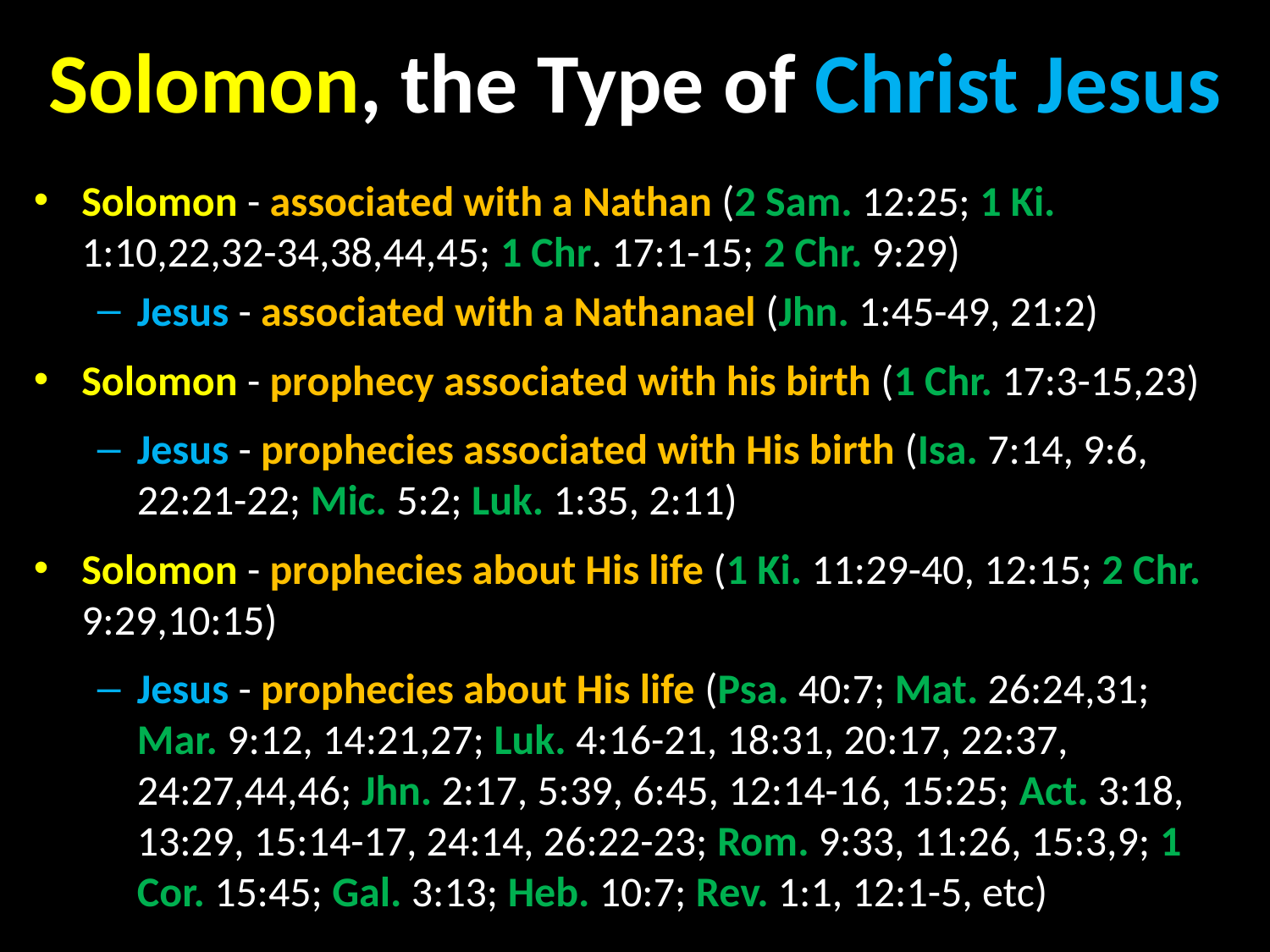

# Solomon, the Type of Christ Jesus
Solomon - associated with a Nathan (2 Sam. 12:25; 1 Ki. 1:10,22,32-34,38,44,45; 1 Chr. 17:1-15; 2 Chr. 9:29)
Jesus - associated with a Nathanael (Jhn. 1:45-49, 21:2)

Solomon - prophecy associated with his birth (1 Chr. 17:3-15,23)

Jesus - prophecies associated with His birth (Isa. 7:14, 9:6, 22:21-22; Mic. 5:2; Luk. 1:35, 2:11)

Solomon - prophecies about His life (1 Ki. 11:29-40, 12:15; 2 Chr. 9:29,10:15)

Jesus - prophecies about His life (Psa. 40:7; Mat. 26:24,31; Mar. 9:12, 14:21,27; Luk. 4:16-21, 18:31, 20:17, 22:37, 24:27,44,46; Jhn. 2:17, 5:39, 6:45, 12:14-16, 15:25; Act. 3:18, 13:29, 15:14-17, 24:14, 26:22-23; Rom. 9:33, 11:26, 15:3,9; 1 Cor. 15:45; Gal. 3:13; Heb. 10:7; Rev. 1:1, 12:1-5, etc)